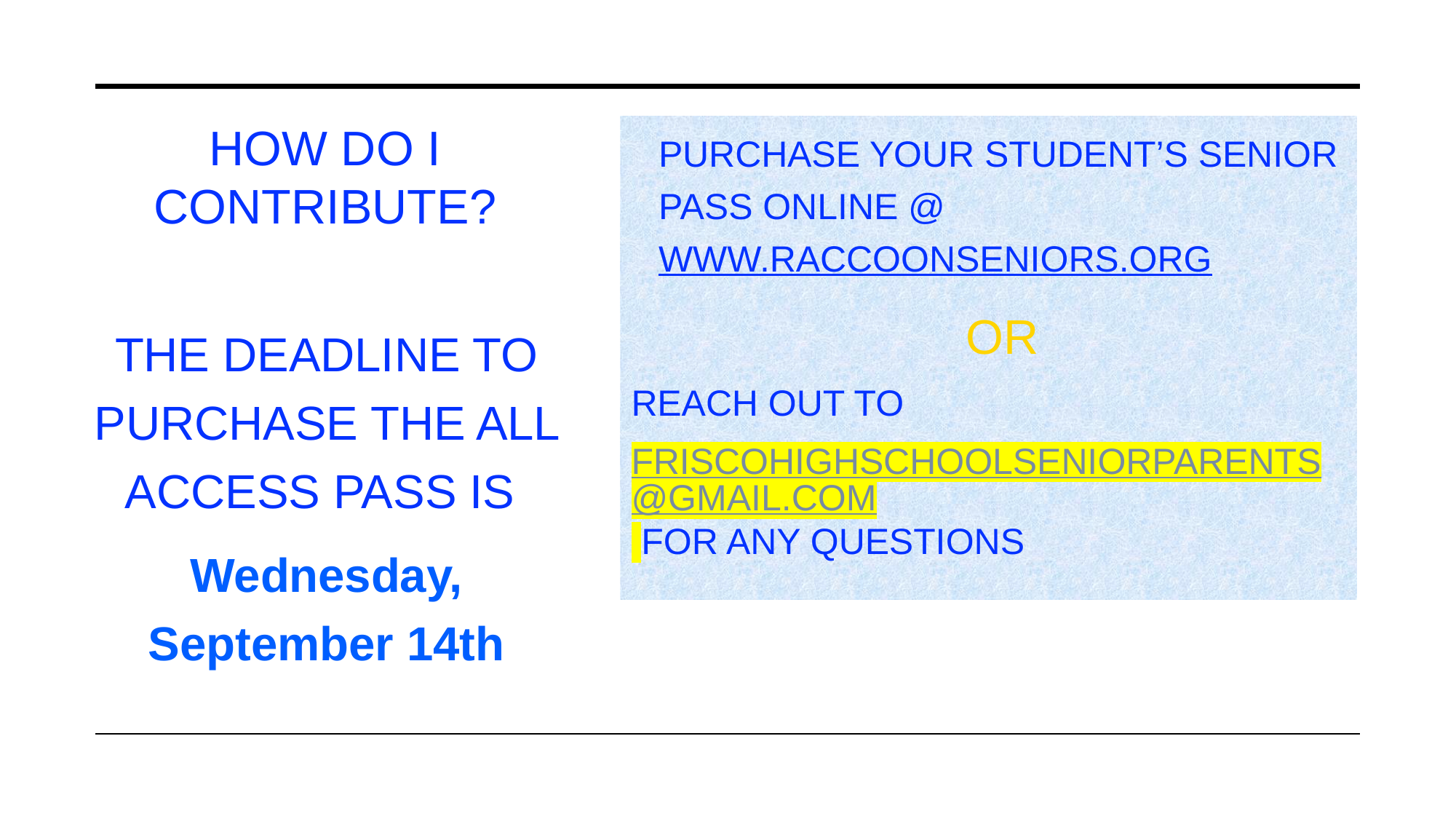

# HOW DO I CONTRIBUTE?
PURCHASE YOUR STUDENT’S SENIOR PASS ONLINE @  WWW.RACCOONSENIORS.ORG
OR
REACH OUT TO
FRISCOHIGHSCHOOLSENIORPARENTS@GMAIL.COM FOR ANY QUESTIONS

THE DEADLINE TO PURCHASE THE ALL ACCESS PASS IS
Wednesday, September 14th